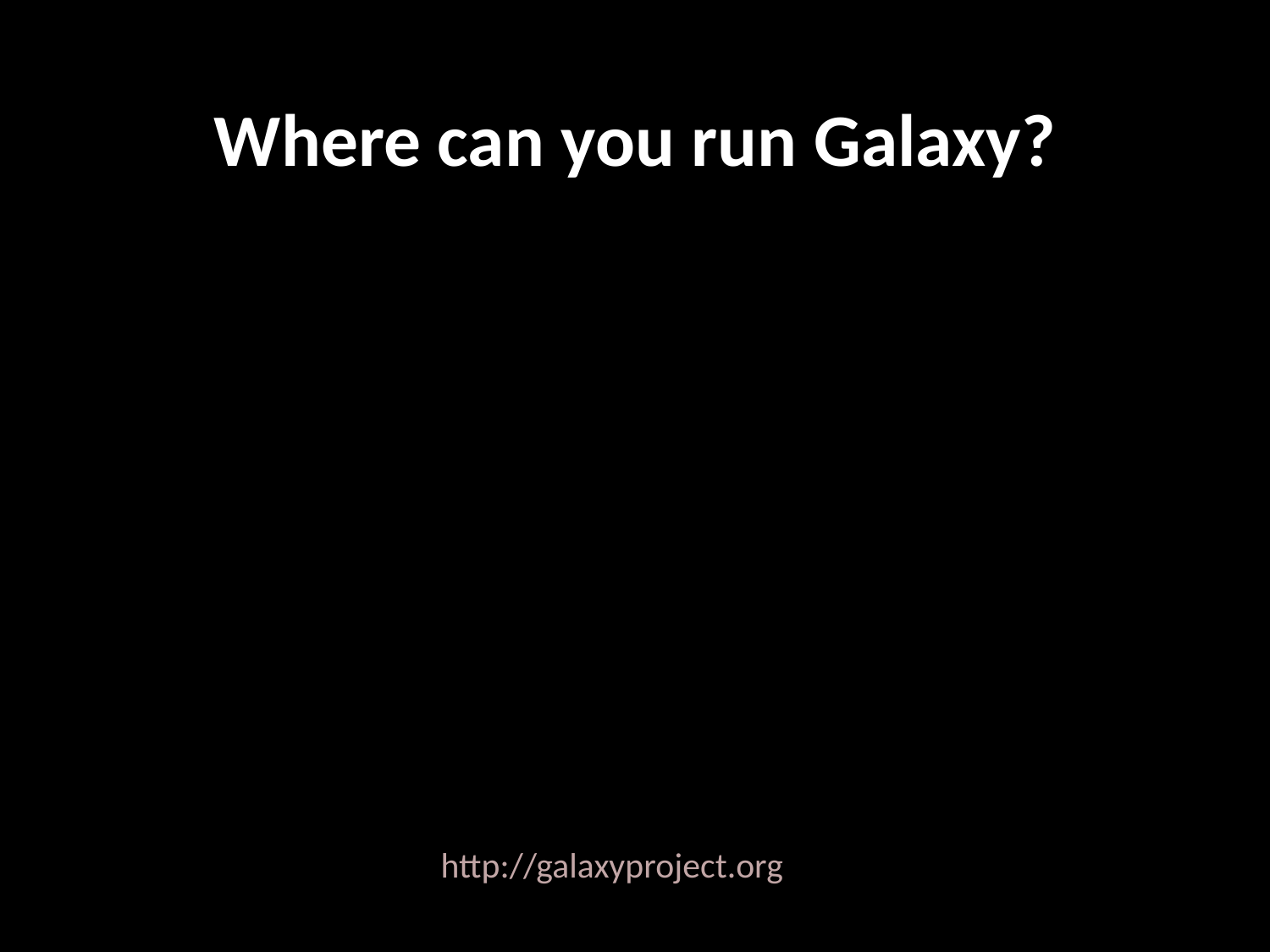

# Where can you run Galaxy?
http://galaxyproject.org